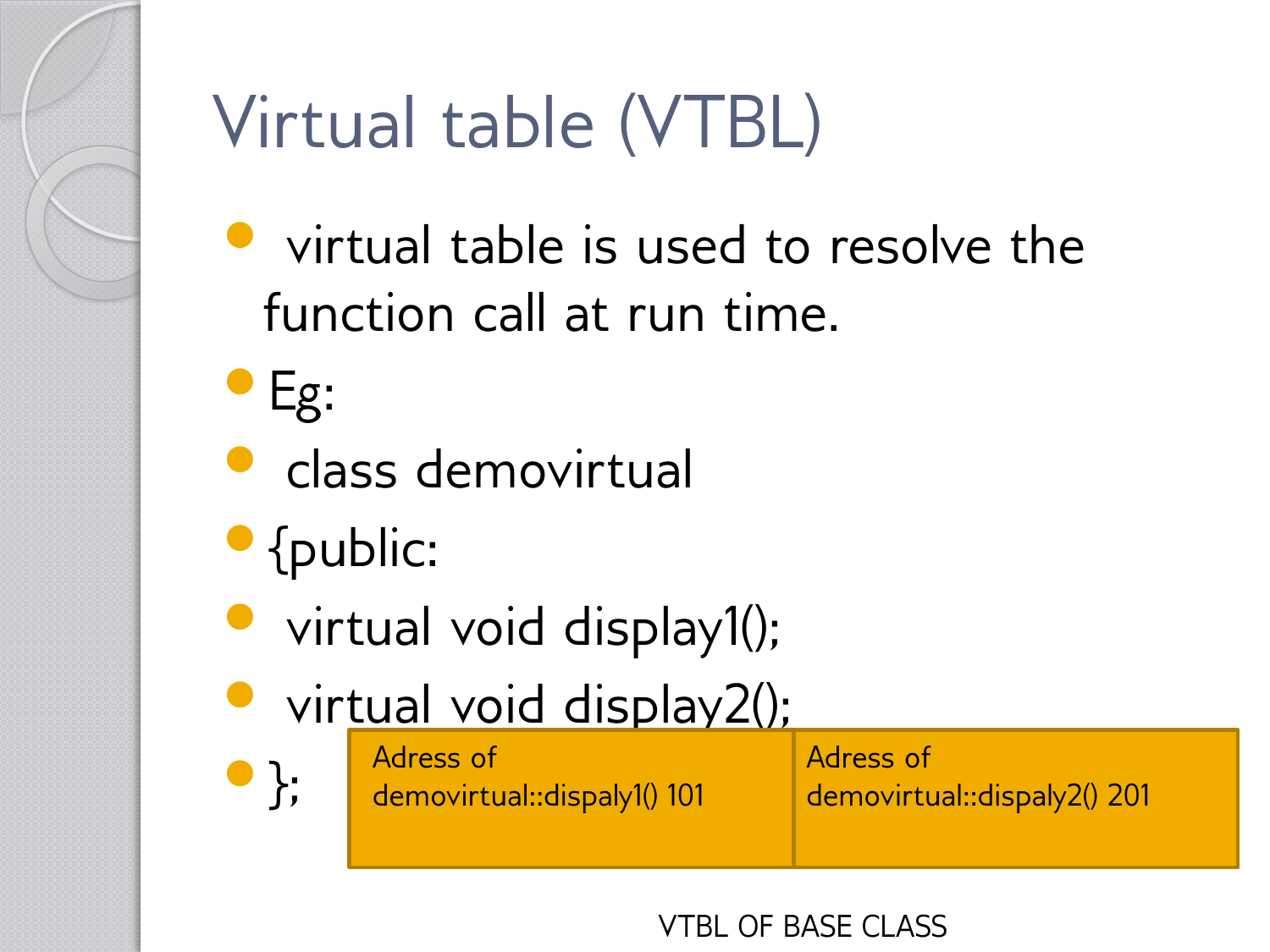

# Virtual table (VTBL)
 virtual table is used to resolve the function call at run time.
Eg:
 class demovirtual
{public:
 virtual void display1();
 virtual void display2();
};

Adress of demovirtual::dispaly1() 101

Adress of demovirtual::dispaly2() 201
VTBL OF BASE CLASS